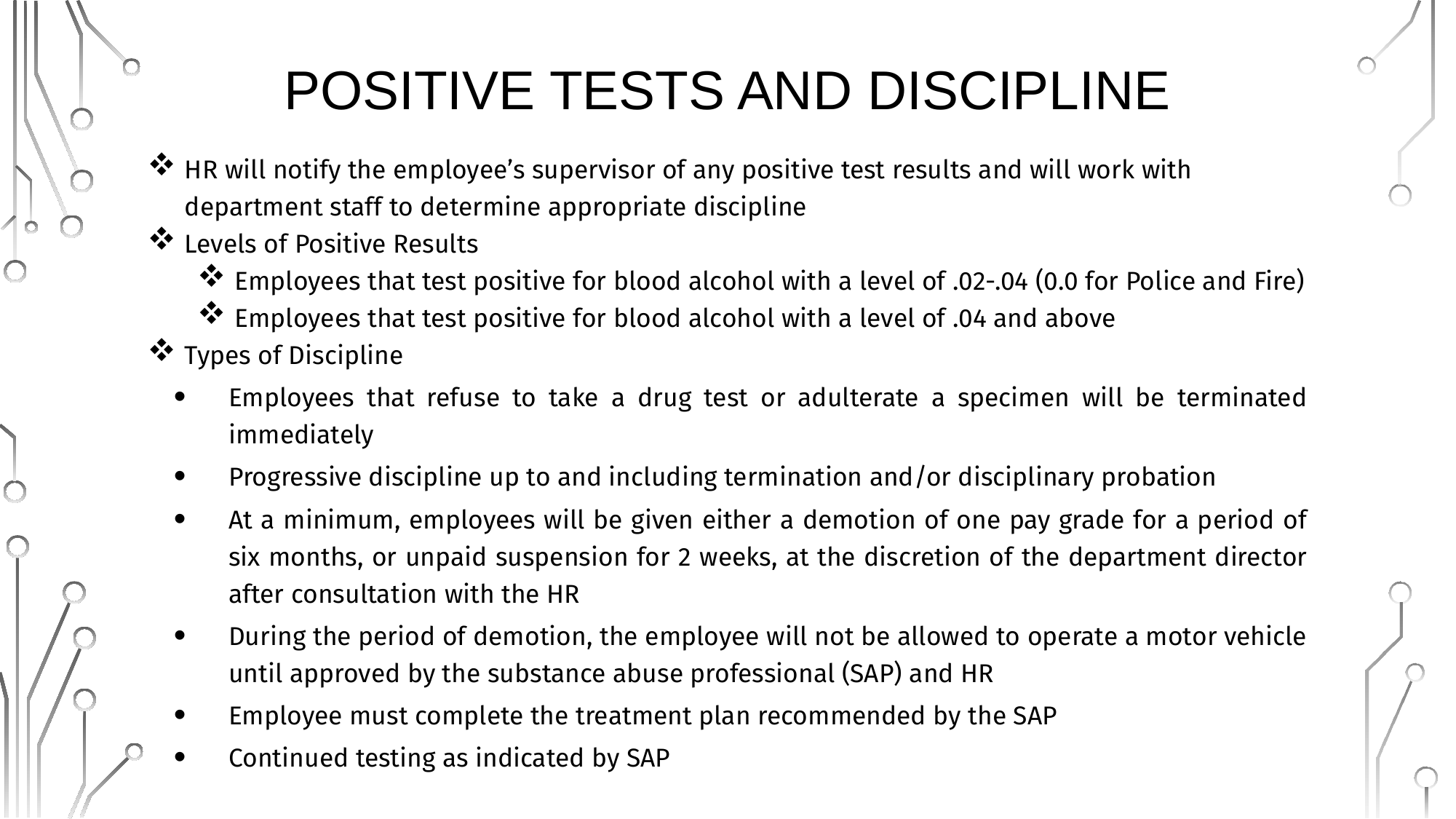

# Positive tests and discipline
HR will notify the employee’s supervisor of any positive test results and will work with department staff to determine appropriate discipline
Levels of Positive Results
Employees that test positive for blood alcohol with a level of .02-.04 (0.0 for Police and Fire)
Employees that test positive for blood alcohol with a level of .04 and above
Types of Discipline
Employees that refuse to take a drug test or adulterate a specimen will be terminated immediately
Progressive discipline up to and including termination and/or disciplinary probation
At a minimum, employees will be given either a demotion of one pay grade for a period of six months, or unpaid suspension for 2 weeks, at the discretion of the department director after consultation with the HR
During the period of demotion, the employee will not be allowed to operate a motor vehicle until approved by the substance abuse professional (SAP) and HR
Employee must complete the treatment plan recommended by the SAP
Continued testing as indicated by SAP